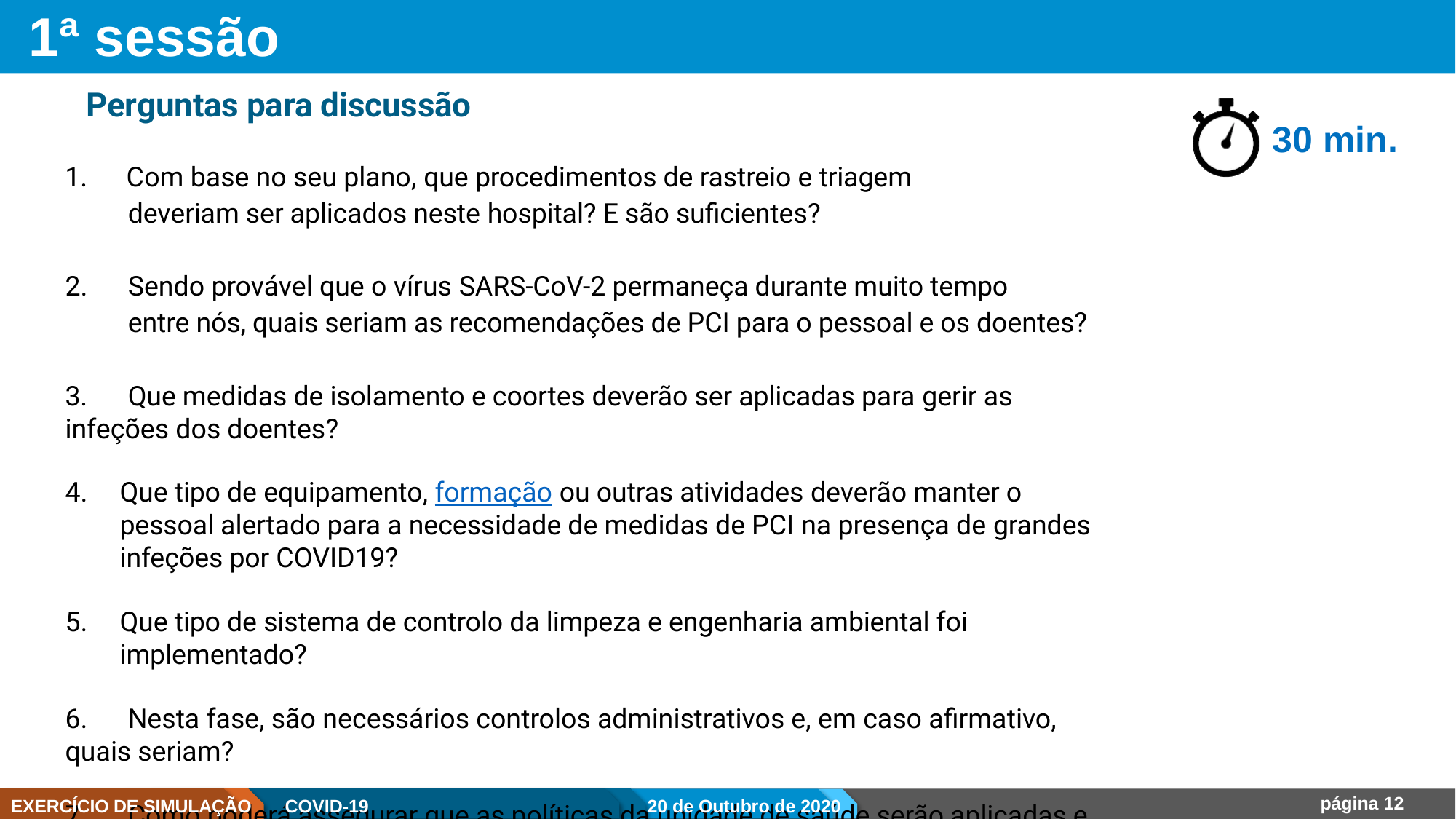

# 1ª sessão 1
Perguntas para discussão

30 min.
Com base no seu plano, que procedimentos de rastreio e triagem
 	deveriam ser aplicados neste hospital? E são suficientes?

2.	Sendo provável que o vírus SARS-CoV-2 permaneça durante muito tempo
 	entre nós, quais seriam as recomendações de PCI para o pessoal e os doentes?

3. 	Que medidas de isolamento e coortes deverão ser aplicadas para gerir as infeções dos doentes?
Que tipo de equipamento, formação ou outras atividades deverão manter o pessoal alertado para a necessidade de medidas de PCI na presença de grandes infeções por COVID19?
Que tipo de sistema de controlo da limpeza e engenharia ambiental foi implementado?
6.	Nesta fase, são necessários controlos administrativos e, em caso afirmativo, quais seriam?
7.	Como poderá assegurar que as políticas da unidade de saúde serão aplicadas e como lidará com 	o incumprimento?
página 12
EXERCÍCIO DE SIMULAÇÃO
COVID-19
20 de Outubro de 2020